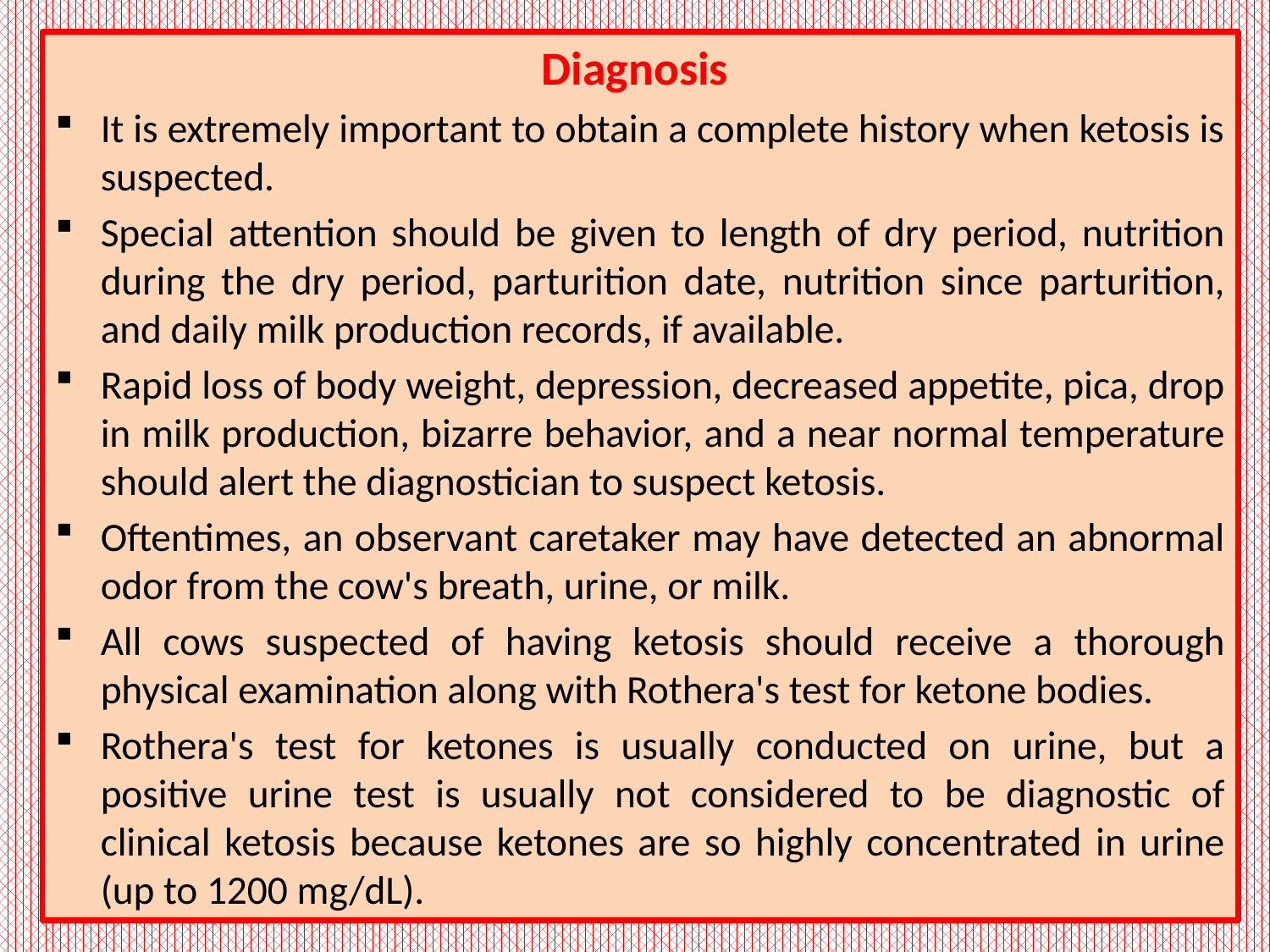

Diagnosis
It is extremely important to obtain a complete history when ketosis is suspected.
Special attention should be given to length of dry period, nutrition during the dry period, parturition date, nutrition since parturition, and daily milk production records, if available.
Rapid loss of body weight, depression, decreased appetite, pica, drop in milk production, bizarre behavior, and a near normal temperature should alert the diagnostician to suspect ketosis.
Oftentimes, an observant caretaker may have detected an abnormal odor from the cow's breath, urine, or milk.
All cows suspected of having ketosis should receive a thorough physical examination along with Rothera's test for ketone bodies.
Rothera's test for ketones is usually conducted on urine, but a positive urine test is usually not considered to be diagnostic of clinical ketosis because ketones are so highly concentrated in urine (up to 1200 mg/dL).